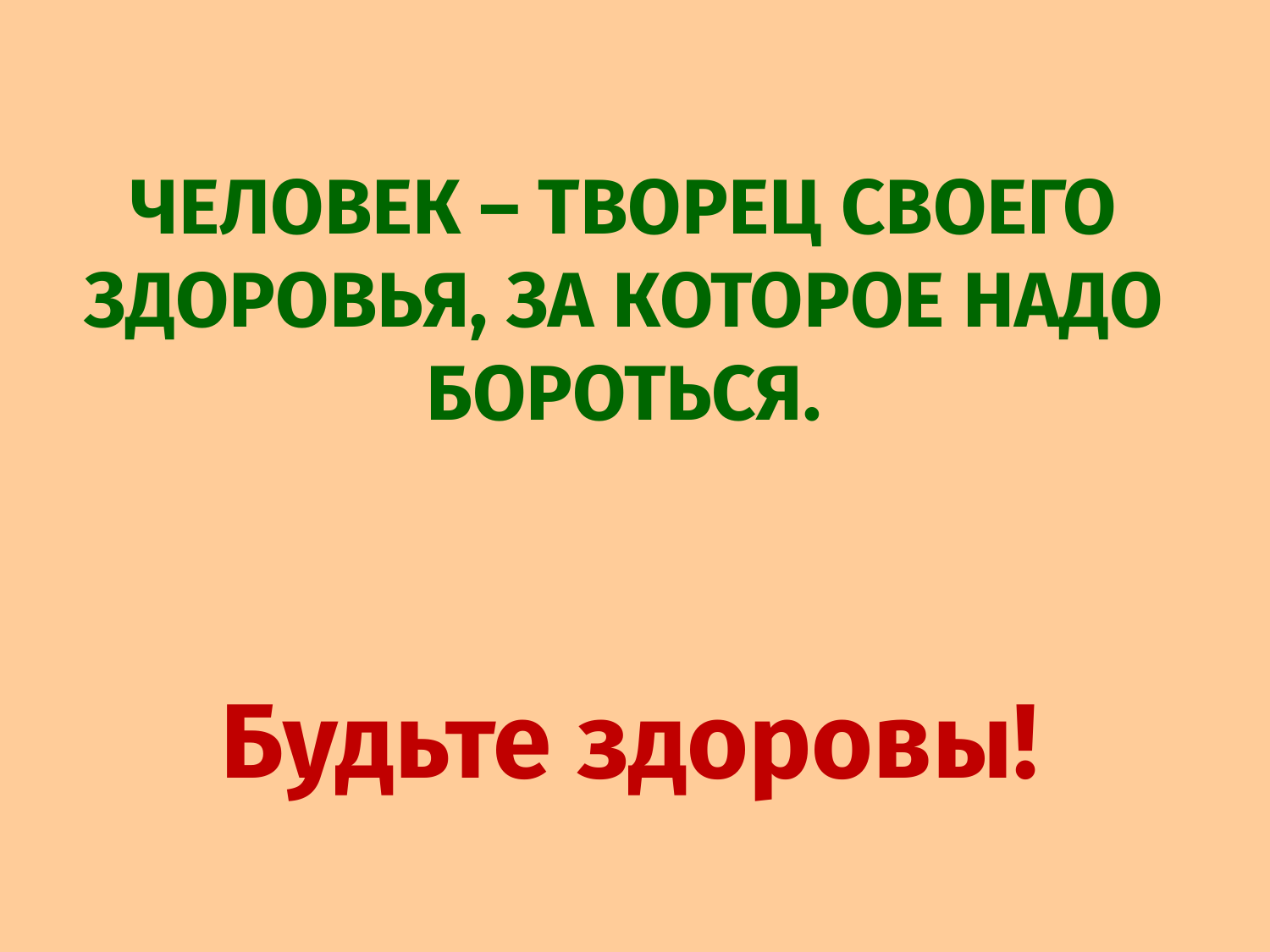

# Человек – творец своего здоровья, за которое надо бороться.
Будьте здоровы!